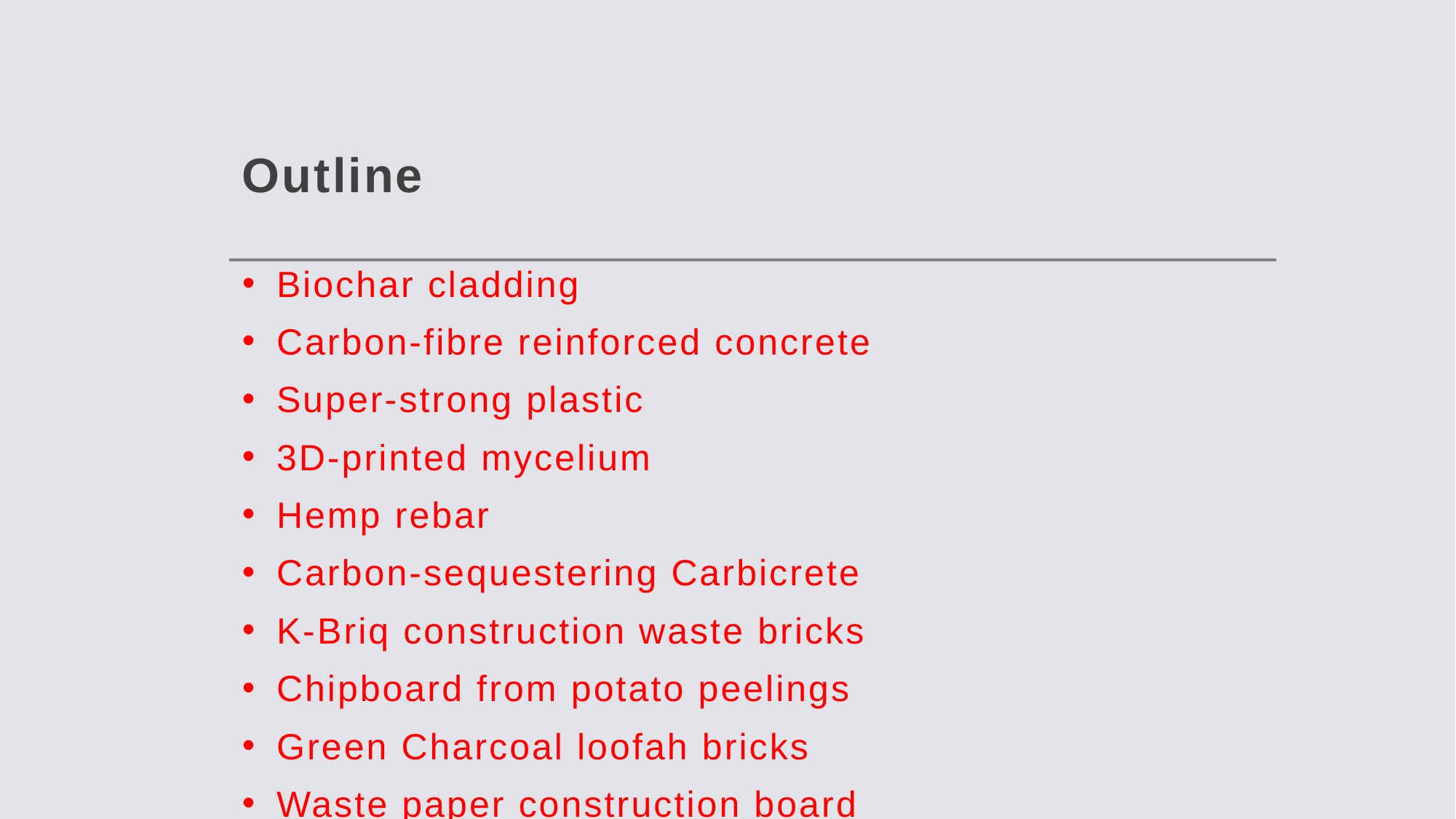

# Outline
Biochar cladding
Carbon-fibre reinforced concrete
Super-strong plastic
3D-printed mycelium
Hemp rebar
Carbon-sequestering Carbicrete
K-Briq construction waste bricks
Chipboard from potato peelings
Green Charcoal loofah bricks
Waste paper construction board